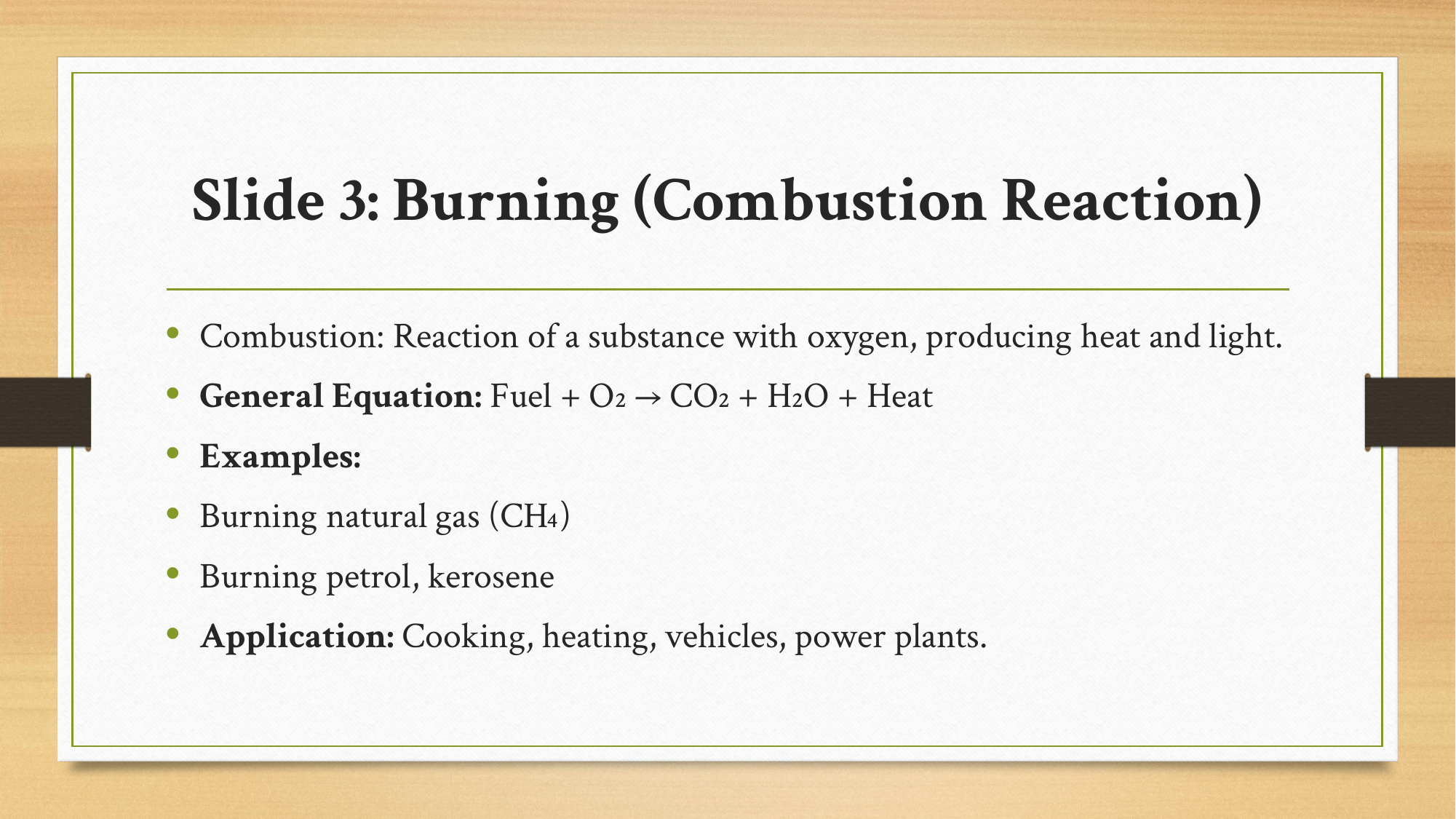

# Slide 3: Burning (Combustion Reaction)
Combustion: Reaction of a substance with oxygen, producing heat and light.
General Equation: Fuel + O₂ → CO₂ + H₂O + Heat
Examples:
Burning natural gas (CH₄)
Burning petrol, kerosene
Application: Cooking, heating, vehicles, power plants.